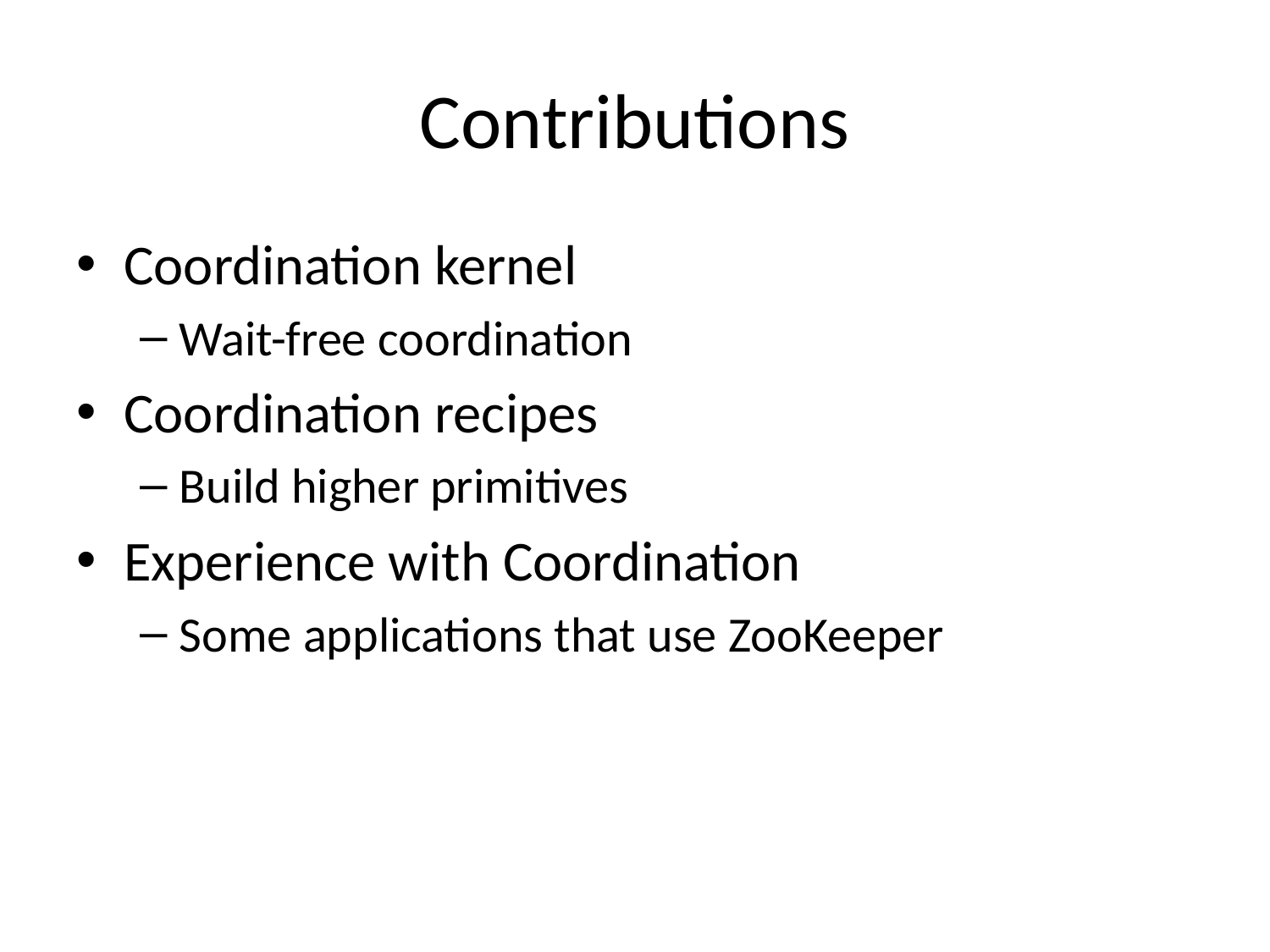

# Contributions
Coordination kernel
Wait-free coordination
Coordination recipes
Build higher primitives
Experience with Coordination
Some applications that use ZooKeeper